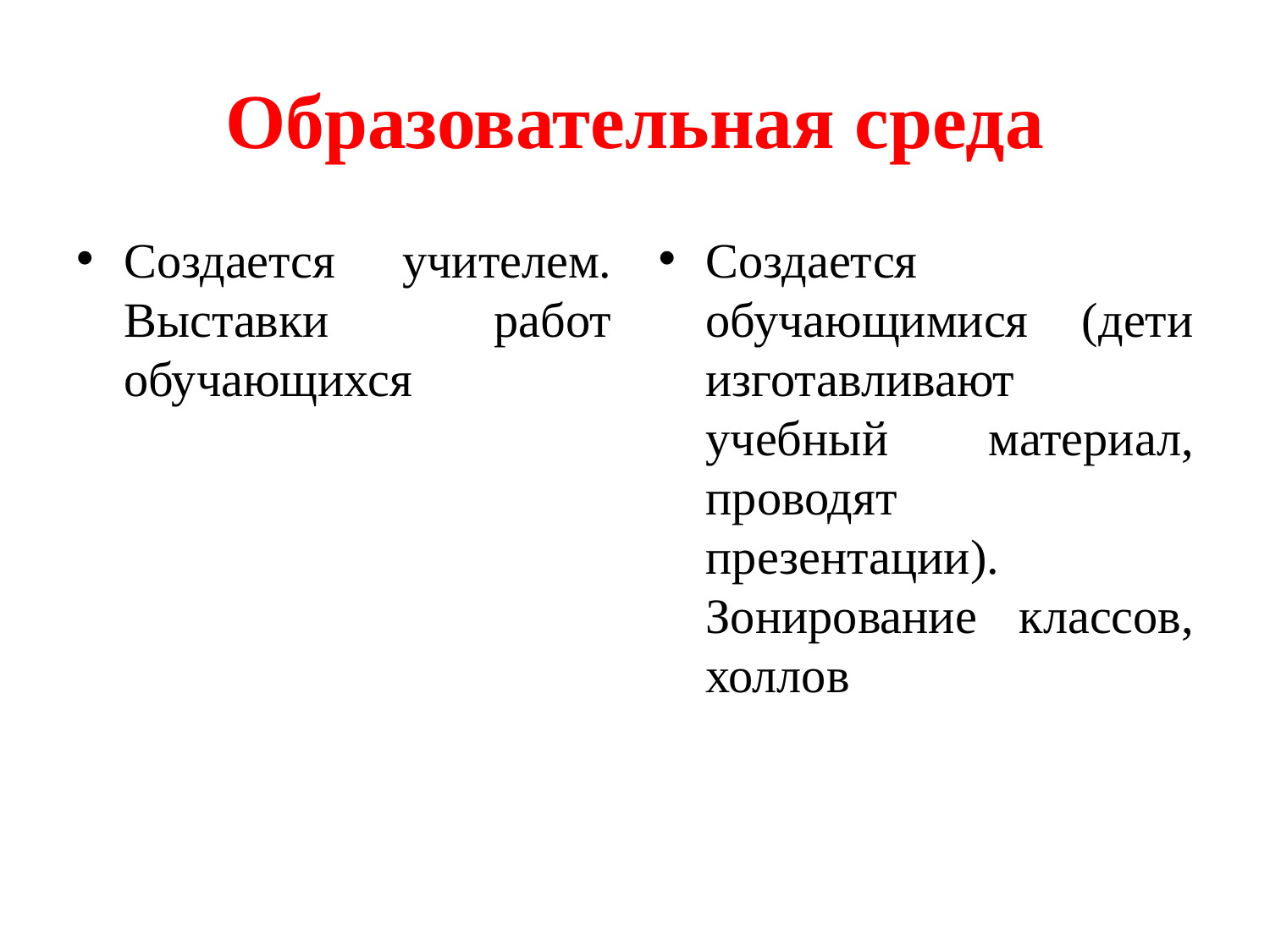

# Образовательная среда
Создается учителем. Выставки работ обучающихся
Создается обучающимися (дети изготавливают учебный материал, проводят презентации). Зонирование классов, холлов